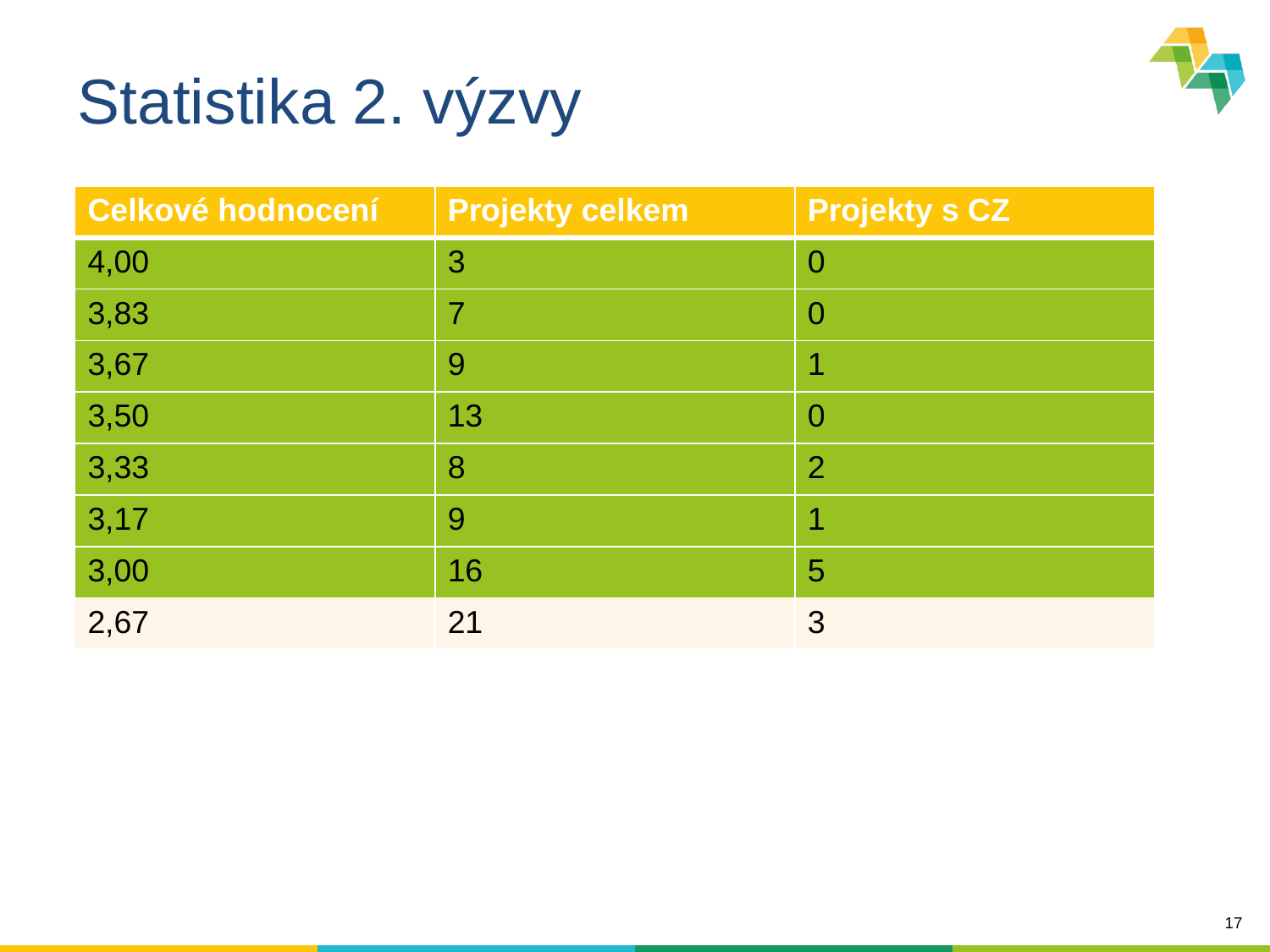

# Statistika 2. výzvy
| Celkové hodnocení | Projekty celkem | Projekty s CZ |
| --- | --- | --- |
| 4,00 | 3 | 0 |
| 3,83 | 7 | 0 |
| 3,67 | 9 | 1 |
| 3,50 | 13 | 0 |
| 3,33 | 8 | 2 |
| 3,17 | 9 | 1 |
| 3,00 | 16 | 5 |
| 2,67 | 21 | 3 |